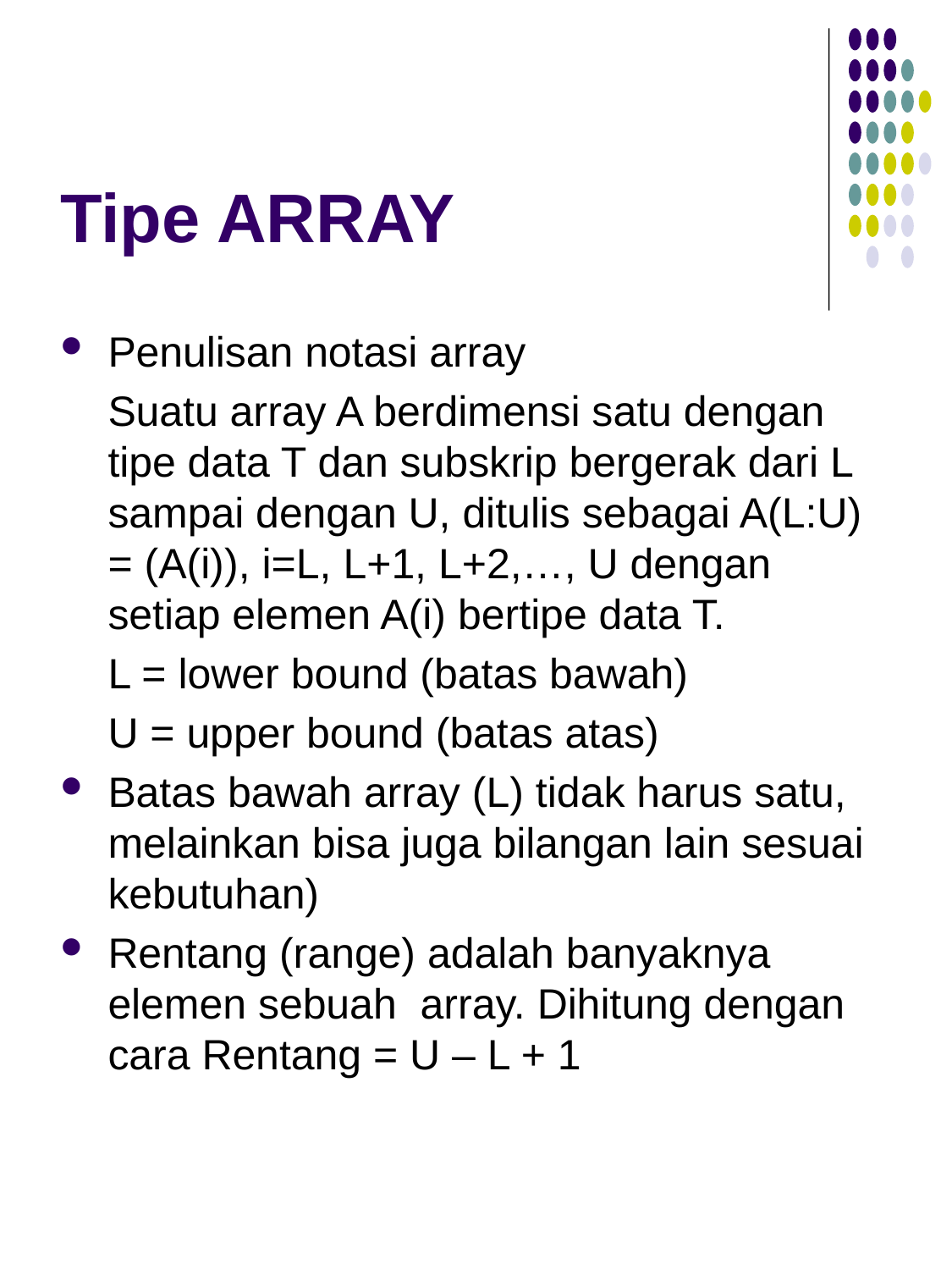

# Tipe ARRAY
Penulisan notasi array
	Suatu array A berdimensi satu dengan tipe data T dan subskrip bergerak dari L sampai dengan U, ditulis sebagai A(L:U) = (A(i)), i=L, L+1, L+2,…, U dengan setiap elemen A(i) bertipe data T.
	L = lower bound (batas bawah)
	U = upper bound (batas atas)
Batas bawah array (L) tidak harus satu, melainkan bisa juga bilangan lain sesuai kebutuhan)
Rentang (range) adalah banyaknya elemen sebuah  array. Dihitung dengan cara Rentang = U – L + 1